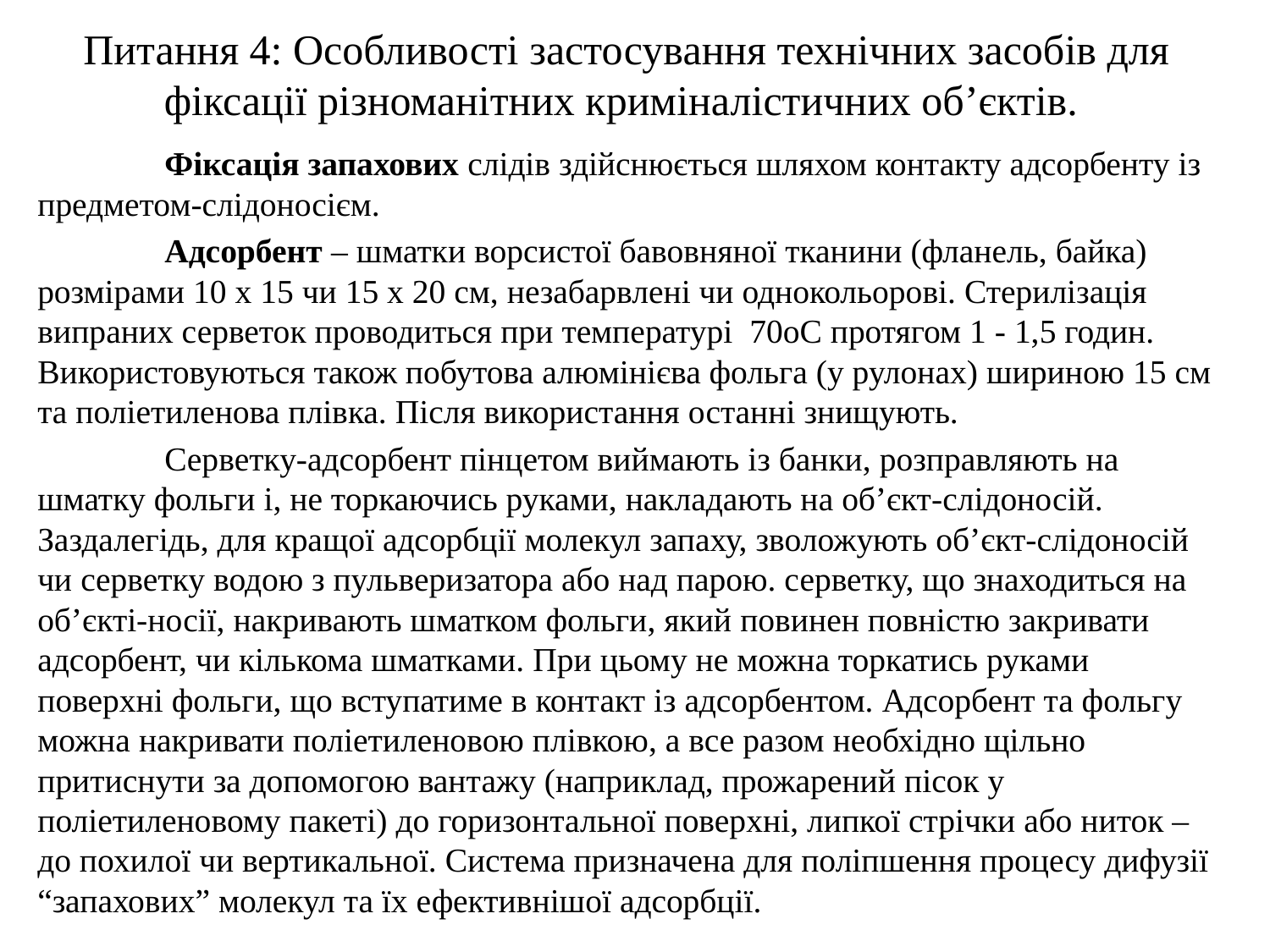

# Питання 4: Особливості застосування технічних засобів для фіксації різноманітних криміналістичних об’єктів.
	Фіксація запахових слідів здійснюється шляхом контакту адсорбенту із предметом-слідоносієм.
	Адсорбент – шматки ворсистої бавовняної тканини (фланель, байка) розмірами 10 х 15 чи 15 х 20 см, незабарвлені чи однокольорові. Стерилізація випраних серветок проводиться при температурі  70оС протягом 1 - 1,5 годин. Використовуються також побутова алюмінієва фольга (у рулонах) шириною 15 см та поліетиленова плівка. Після використання останні знищують.
	Серветку-адсорбент пінцетом виймають із банки, розправляють на шматку фольги і, не торкаючись руками, накладають на об’єкт-слідоносій. Заздалегідь, для кращої адсорбції молекул запаху, зволожують об’єкт-слідоносій чи серветку водою з пульверизатора або над парою. серветку, що знаходиться на об’єкті-носії, накривають шматком фольги, який повинен повністю закривати адсорбент, чи кількома шматками. При цьому не можна торкатись руками поверхні фольги, що вступатиме в контакт із адсорбентом. Адсорбент та фольгу можна накривати поліетиленовою плівкою, а все разом необхідно щільно притиснути за допомогою вантажу (наприклад, прожарений пісок у поліетиленовому пакеті) до горизонтальної поверхні, липкої стрічки або ниток – до похилої чи вертикальної. Система призначена для поліпшення процесу дифузії “запахових” молекул та їх ефективнішої адсорбції.